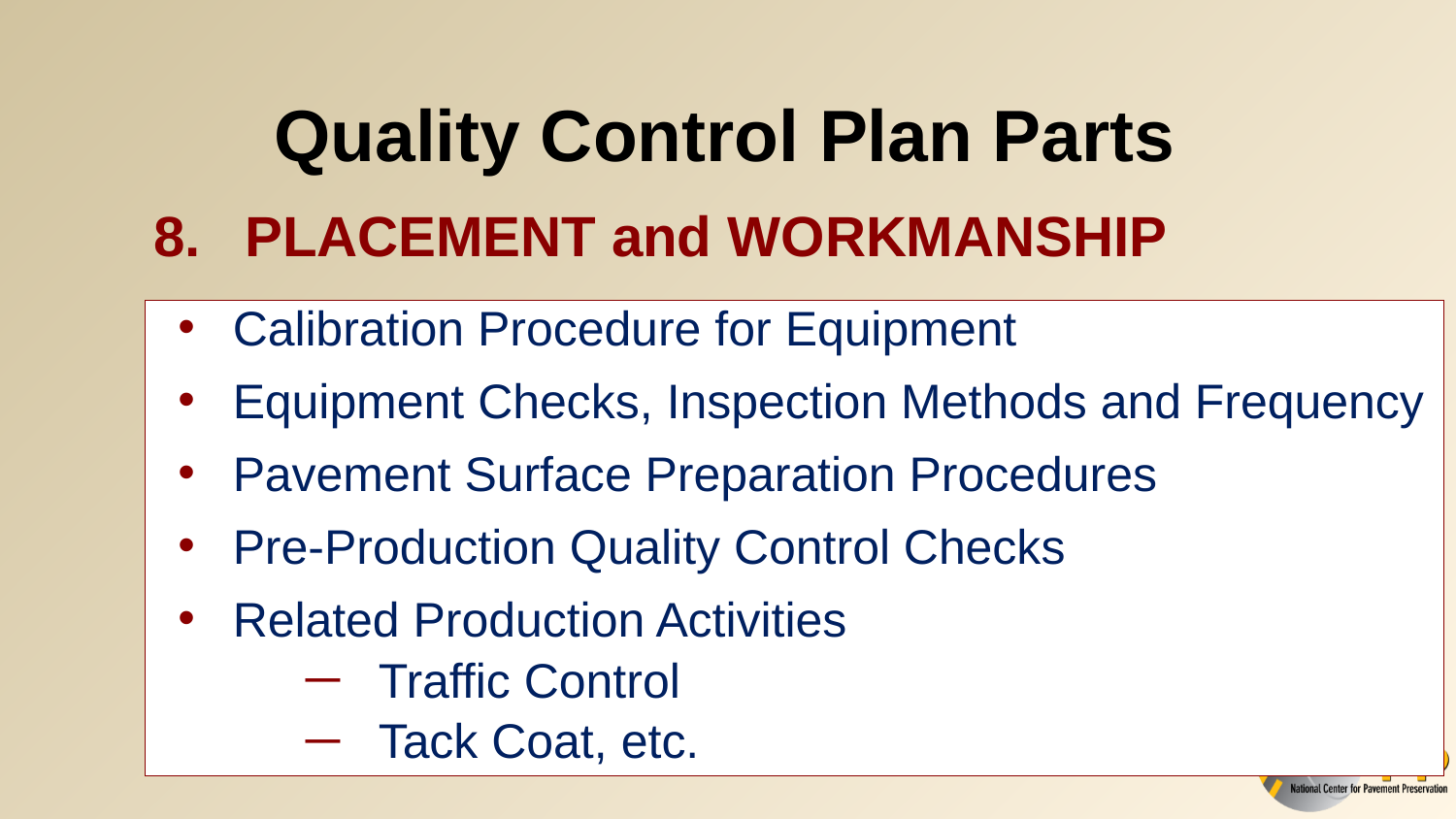

Quality Control Plan Parts
8. 	PLACEMENT and WORKMANSHIP
Calibration Procedure for Equipment
Equipment Checks, Inspection Methods and Frequency
Pavement Surface Preparation Procedures
Pre-Production Quality Control Checks
Related Production Activities
Traffic Control
Tack Coat, etc.